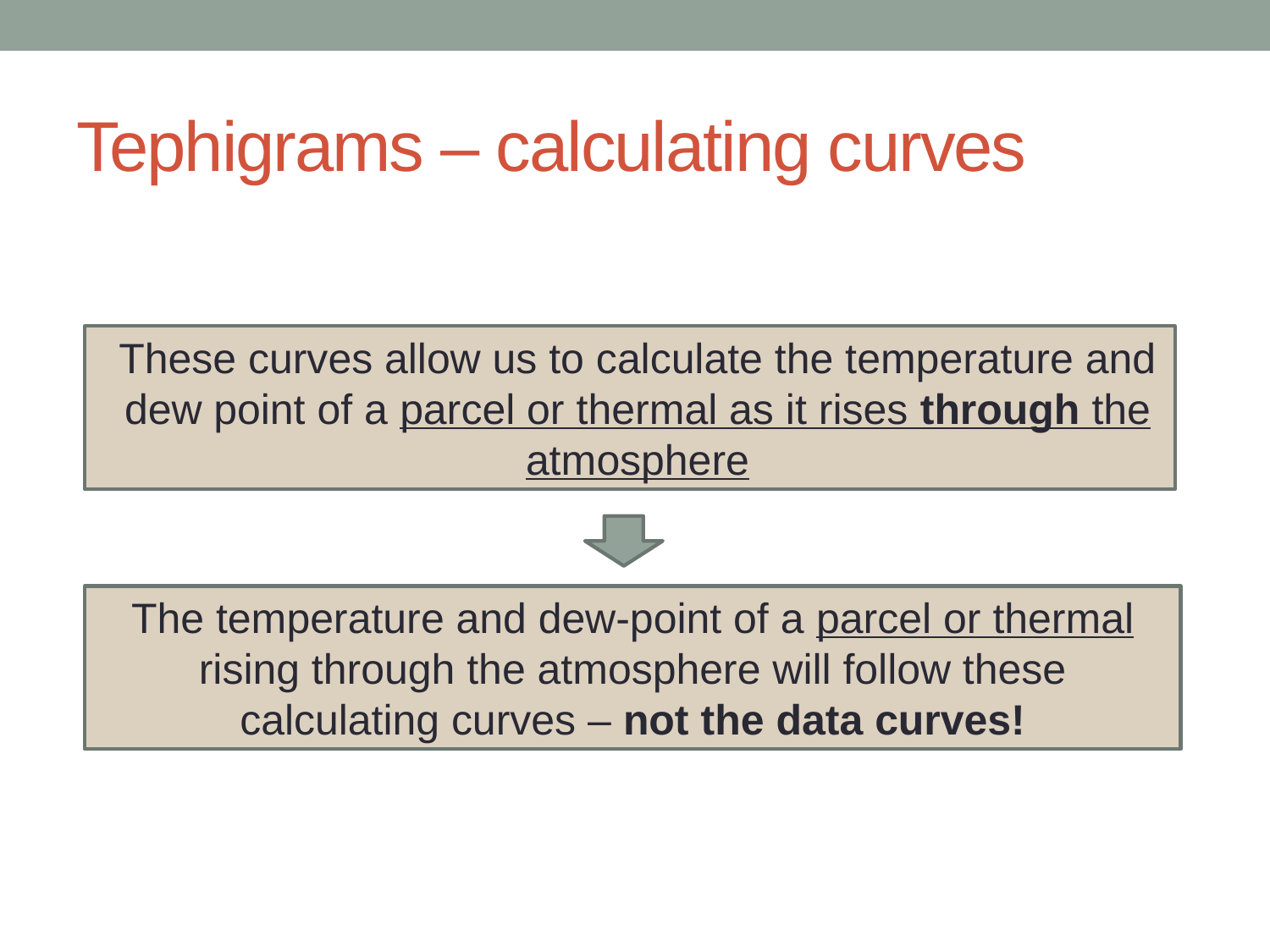

# Tephigrams – calculating curves
These curves allow us to calculate the temperature and dew point of a parcel or thermal as it rises through the atmosphere

The temperature and dew-point of a parcel or thermal rising through the atmosphere will follow these calculating curves – not the data curves!